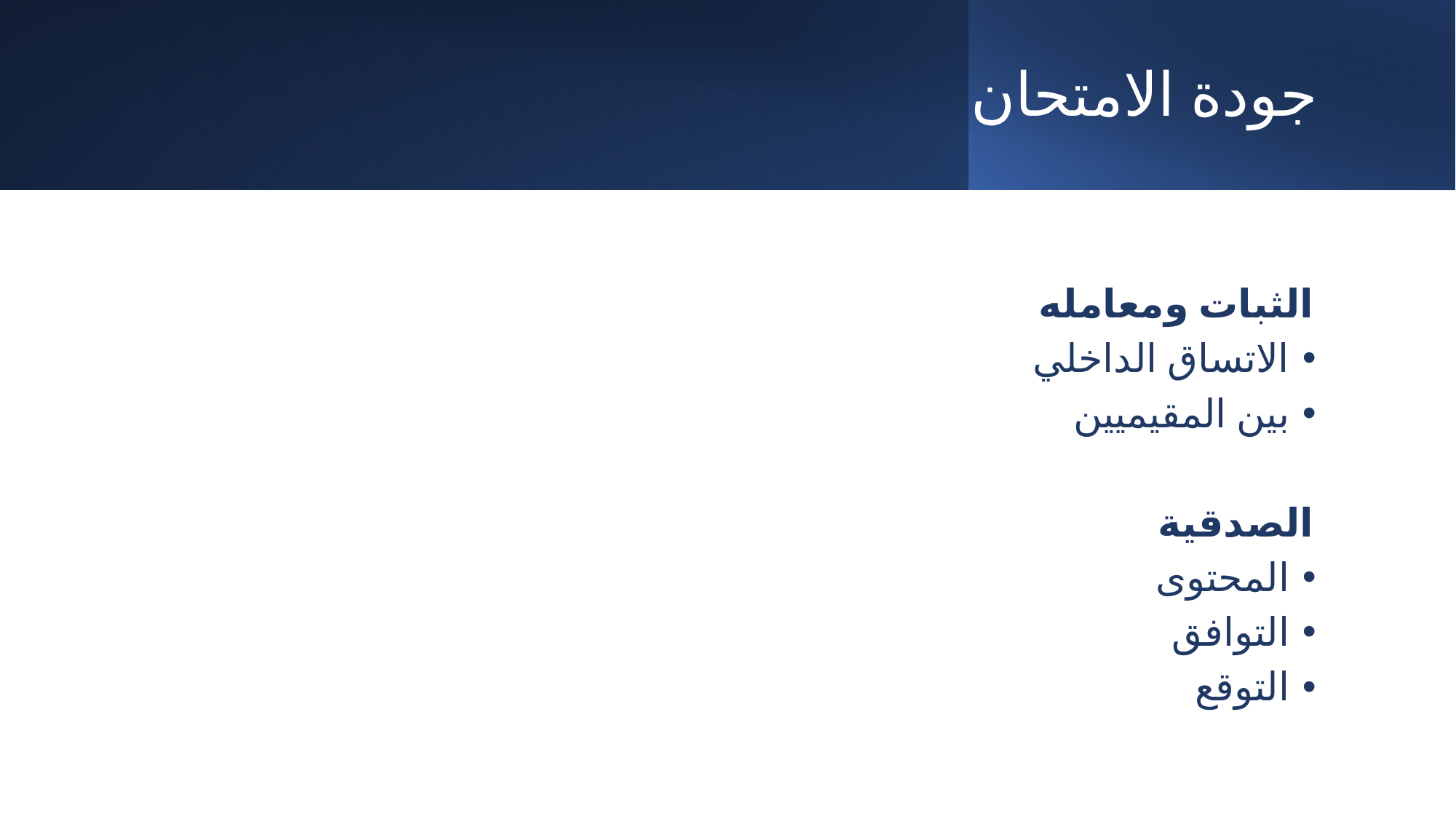

# جودة الامتحان
الثبات ومعامله
الاتساق الداخلي
بين المقيميين

الصدقية
المحتوى
التوافق
التوقع